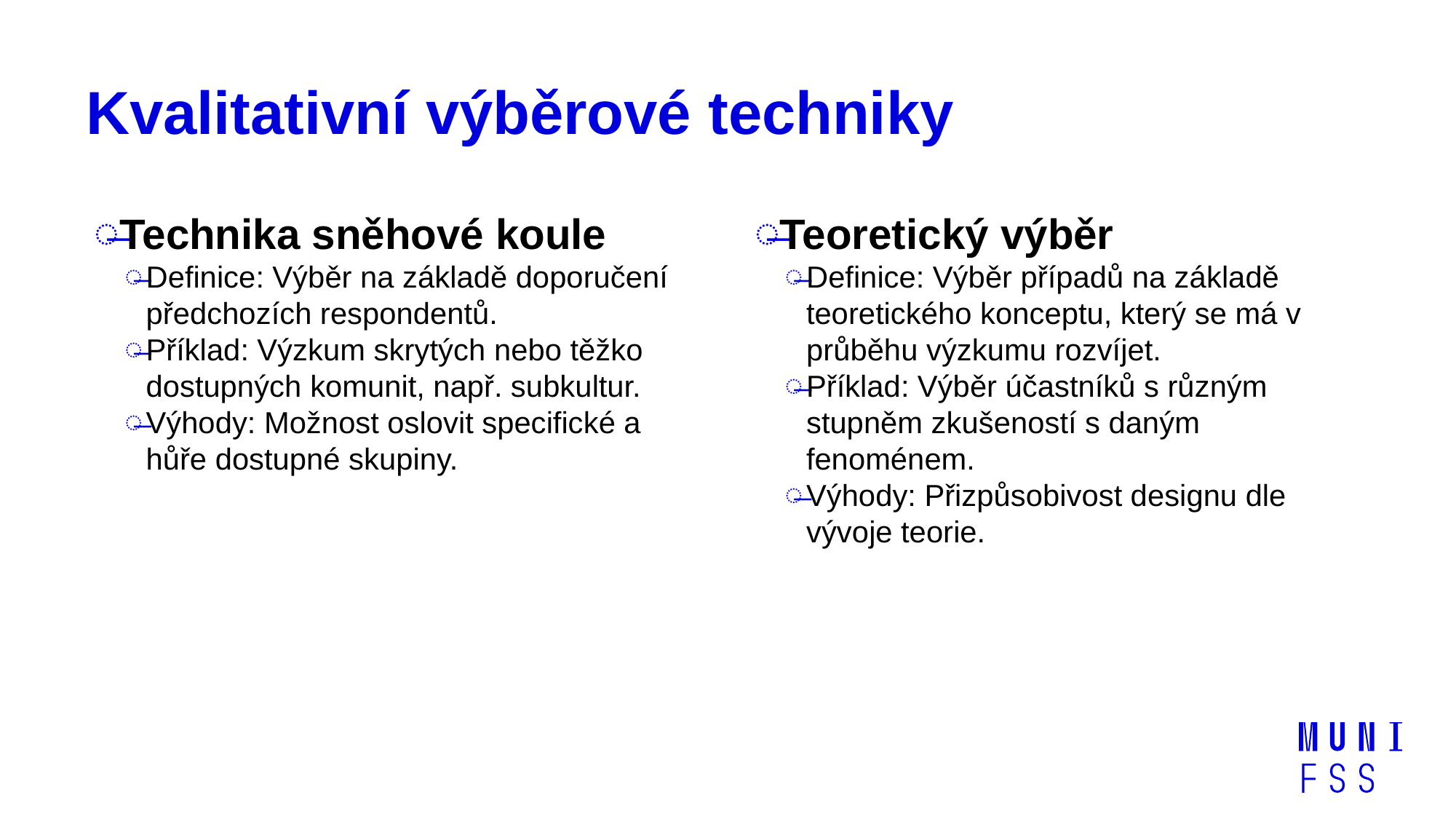

# Kvalitativní výběrové techniky
Technika sněhové koule
Definice: Výběr na základě doporučení předchozích respondentů.
Příklad: Výzkum skrytých nebo těžko dostupných komunit, např. subkultur.
Výhody: Možnost oslovit specifické a hůře dostupné skupiny.
Teoretický výběr
Definice: Výběr případů na základě teoretického konceptu, který se má v průběhu výzkumu rozvíjet.
Příklad: Výběr účastníků s různým stupněm zkušeností s daným fenoménem.
Výhody: Přizpůsobivost designu dle vývoje teorie.